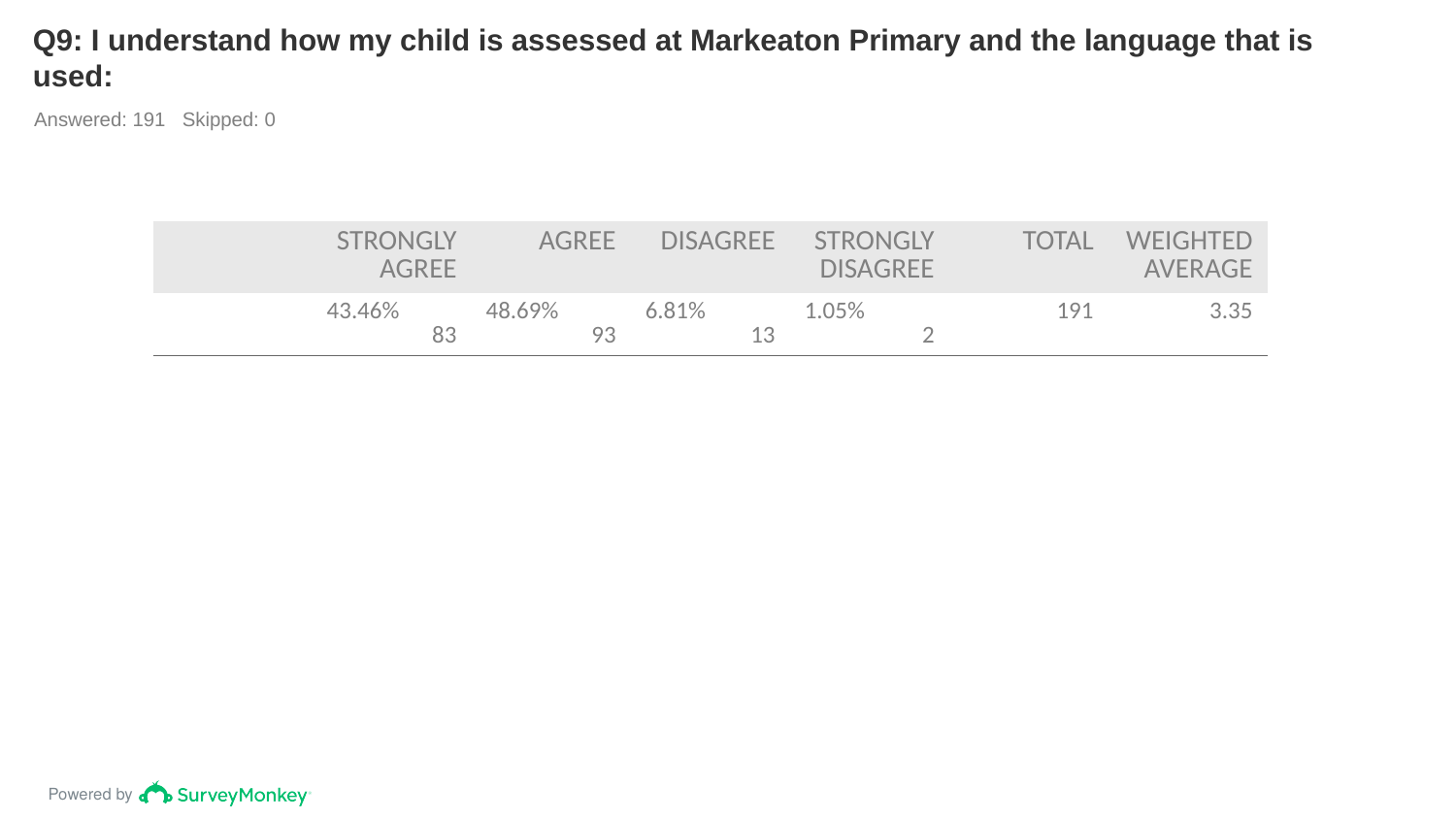

# Q9: I understand how my child is assessed at Markeaton Primary and the language that is used:
Answered: 191   Skipped: 0
|  | STRONGLY AGREE | AGREE | DISAGREE | STRONGLY DISAGREE | TOTAL | WEIGHTED AVERAGE |
| --- | --- | --- | --- | --- | --- | --- |
|  | 43.46% 83 | 48.69% 93 | 6.81% 13 | 1.05% 2 | 191 | 3.35 |